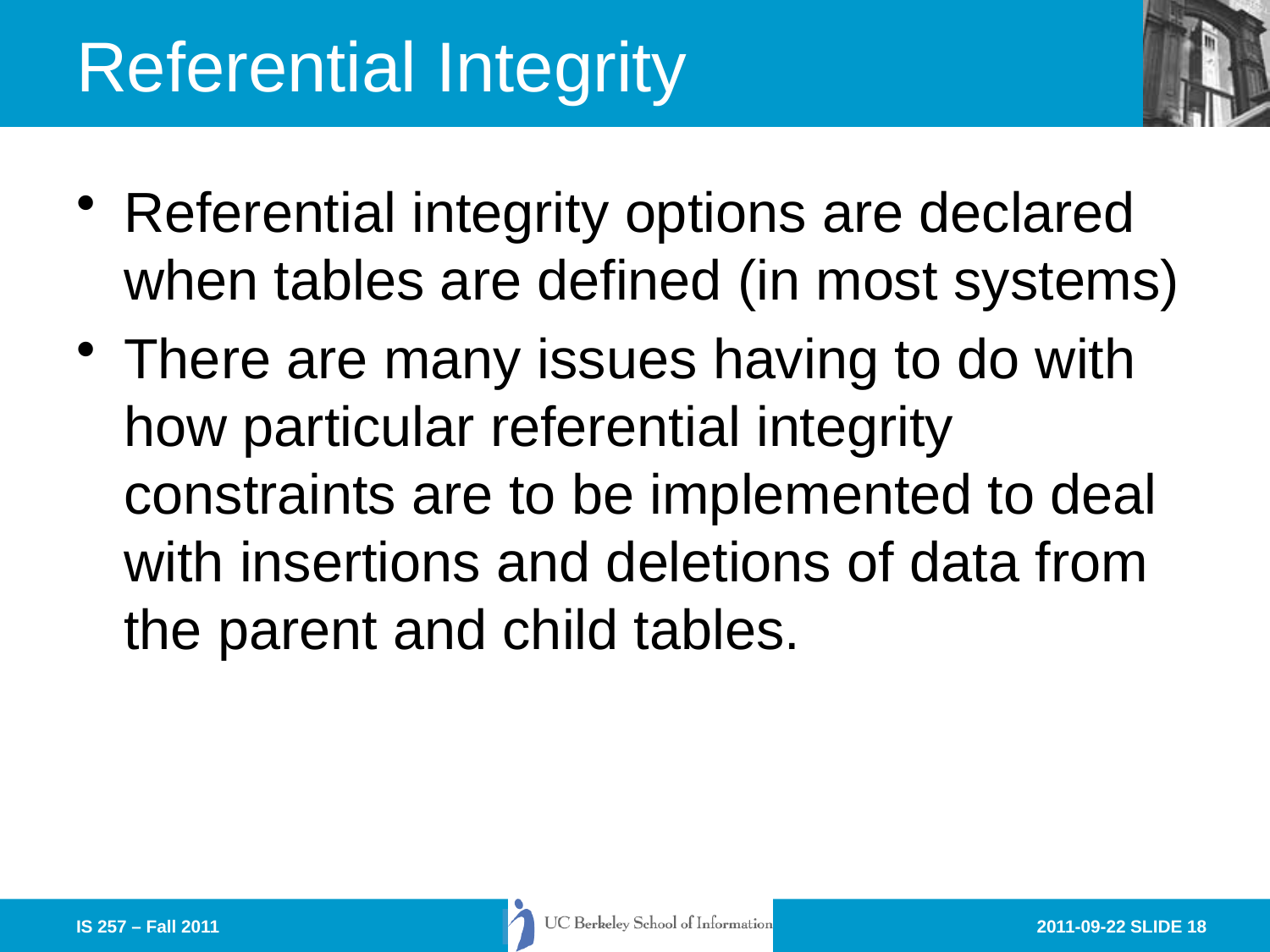

# Referential Integrity
Referential integrity options are declared when tables are defined (in most systems)
There are many issues having to do with how particular referential integrity constraints are to be implemented to deal with insertions and deletions of data from the parent and child tables.

IS 257 – Fall 2011